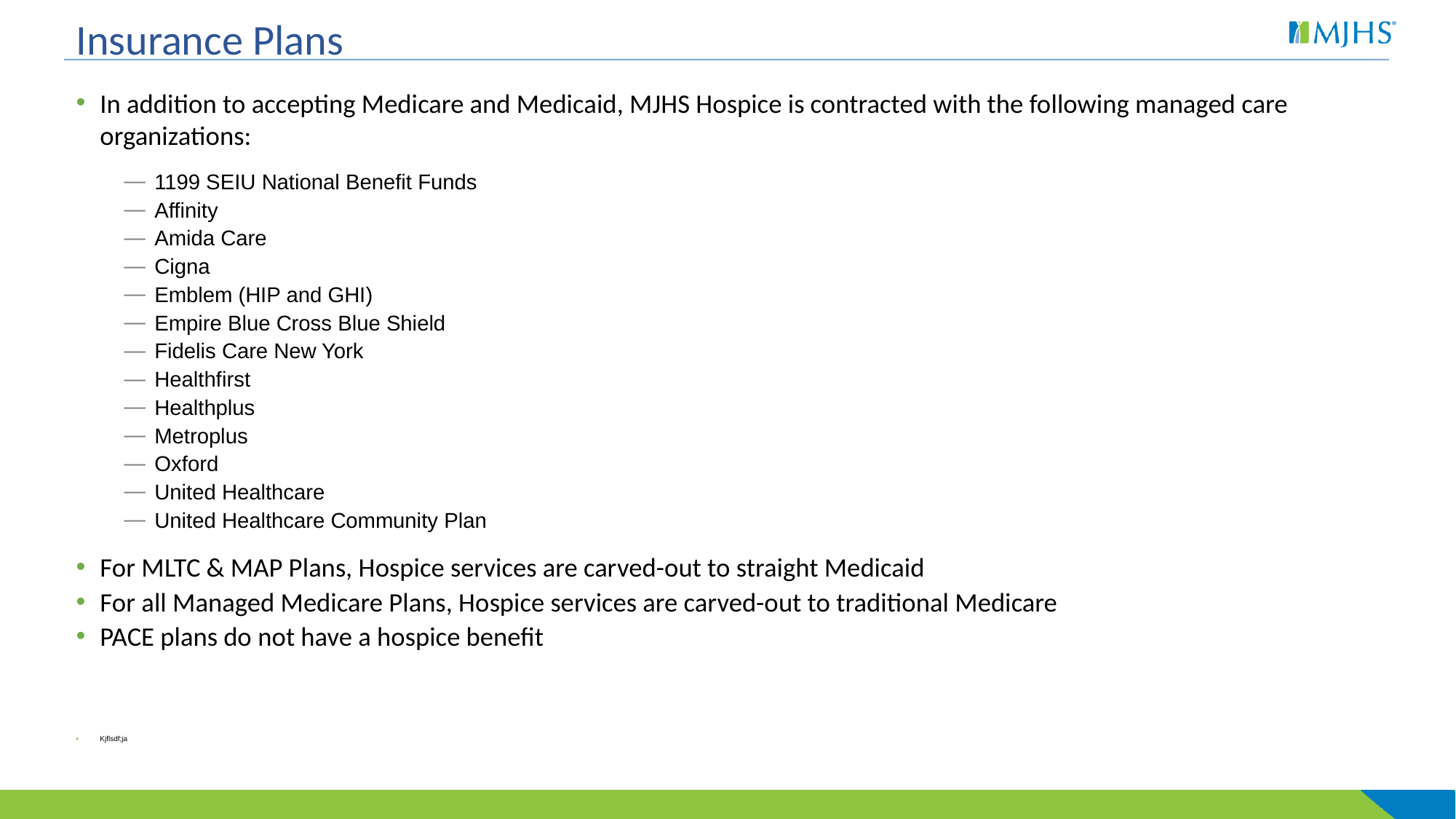

# Insurance Plans
In addition to accepting Medicare and Medicaid, MJHS Hospice is contracted with the following managed care organizations:

1199 SEIU National Benefit Funds
Affinity
Amida Care
Cigna
Emblem (HIP and GHI)
Empire Blue Cross Blue Shield
Fidelis Care New York
Healthfirst
Healthplus
Metroplus
Oxford
United Healthcare
United Healthcare Community Plan

For MLTC & MAP Plans, Hospice services are carved-out to straight Medicaid
For all Managed Medicare Plans, Hospice services are carved-out to traditional Medicare
PACE plans do not have a hospice benefit

Kjflsdf;ja